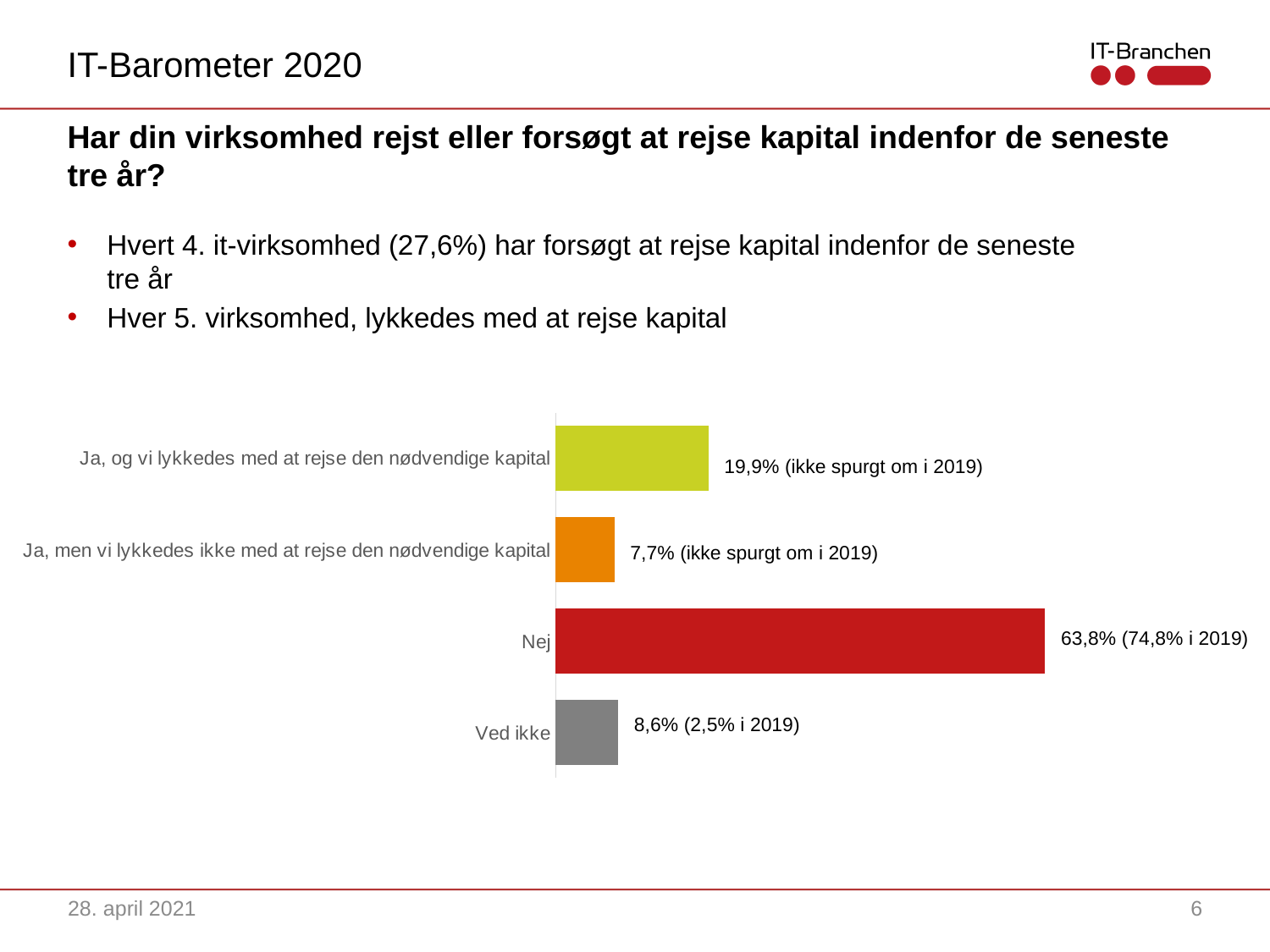

IT-Barometer 2020
# Har din virksomhed rejst eller forsøgt at rejse kapital indenfor de seneste tre år?
Hvert 4. it-virksomhed (27,6%) har forsøgt at rejse kapital indenfor de seneste tre år
Hver 5. virksomhed, lykkedes med at rejse kapital

### Chart

| Category |  |
|---|---|
| Ved ikke | 0.0818 |
| Nej | 0.6409 |
| Ja, men vi lykkedes ikke med at rejse den nødvendige kapital | 0.07730000000000001 |
| Ja, og vi lykkedes med at rejse den nødvendige kapital | 0.2 |
19,9% (ikke spurgt om i 2019)
7,7% (ikke spurgt om i 2019)
63,8% (74,8% i 2019)
8,6% (2,5% i 2019)
28. april 2021
6